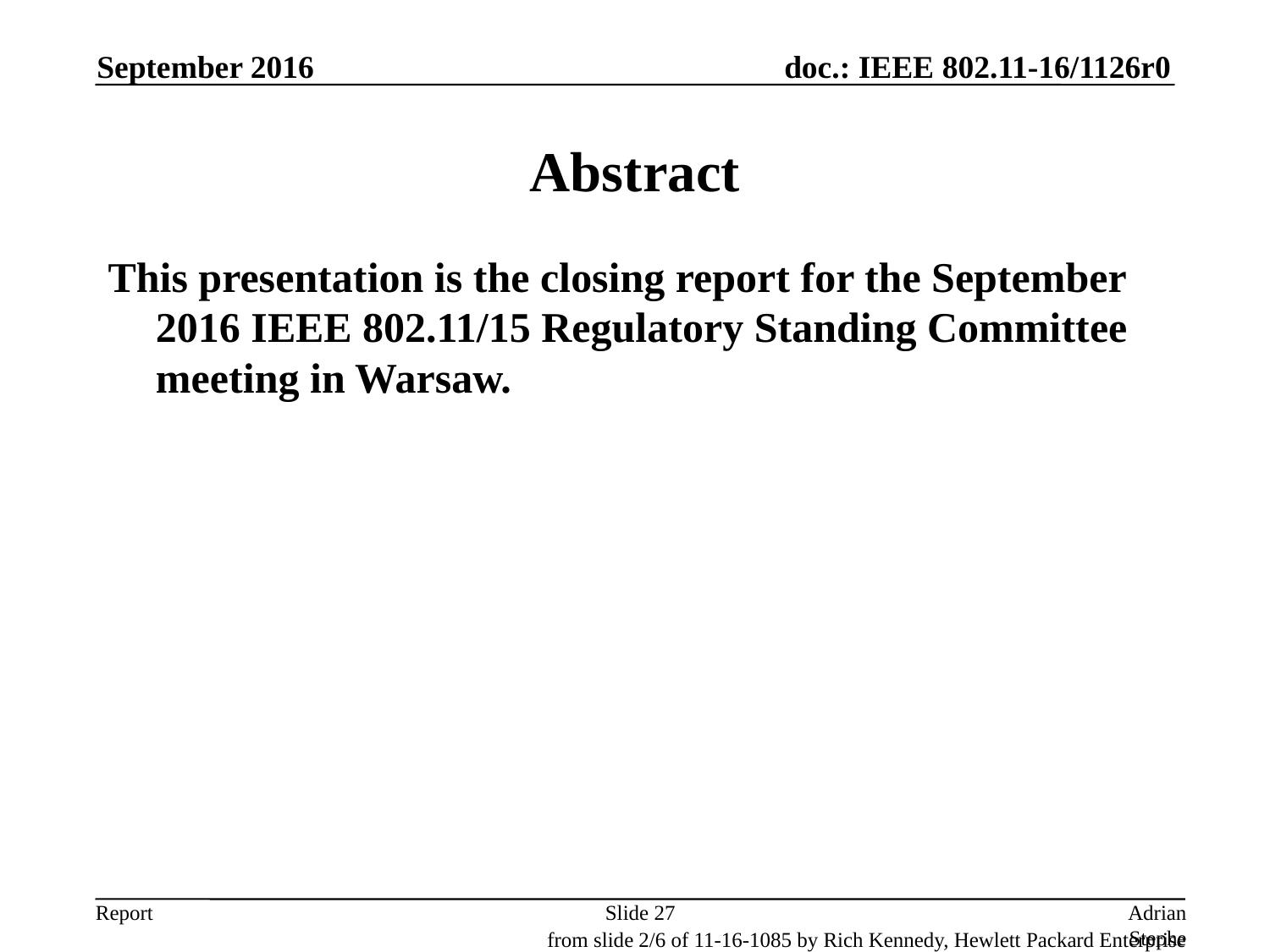

September 2016
# Abstract
This presentation is the closing report for the September 2016 IEEE 802.11/15 Regulatory Standing Committee meeting in Warsaw.
Slide 27
Adrian Stephens, Intel Corporation
from slide 2/6 of 11-16-1085 by Rich Kennedy, Hewlett Packard Enterprise